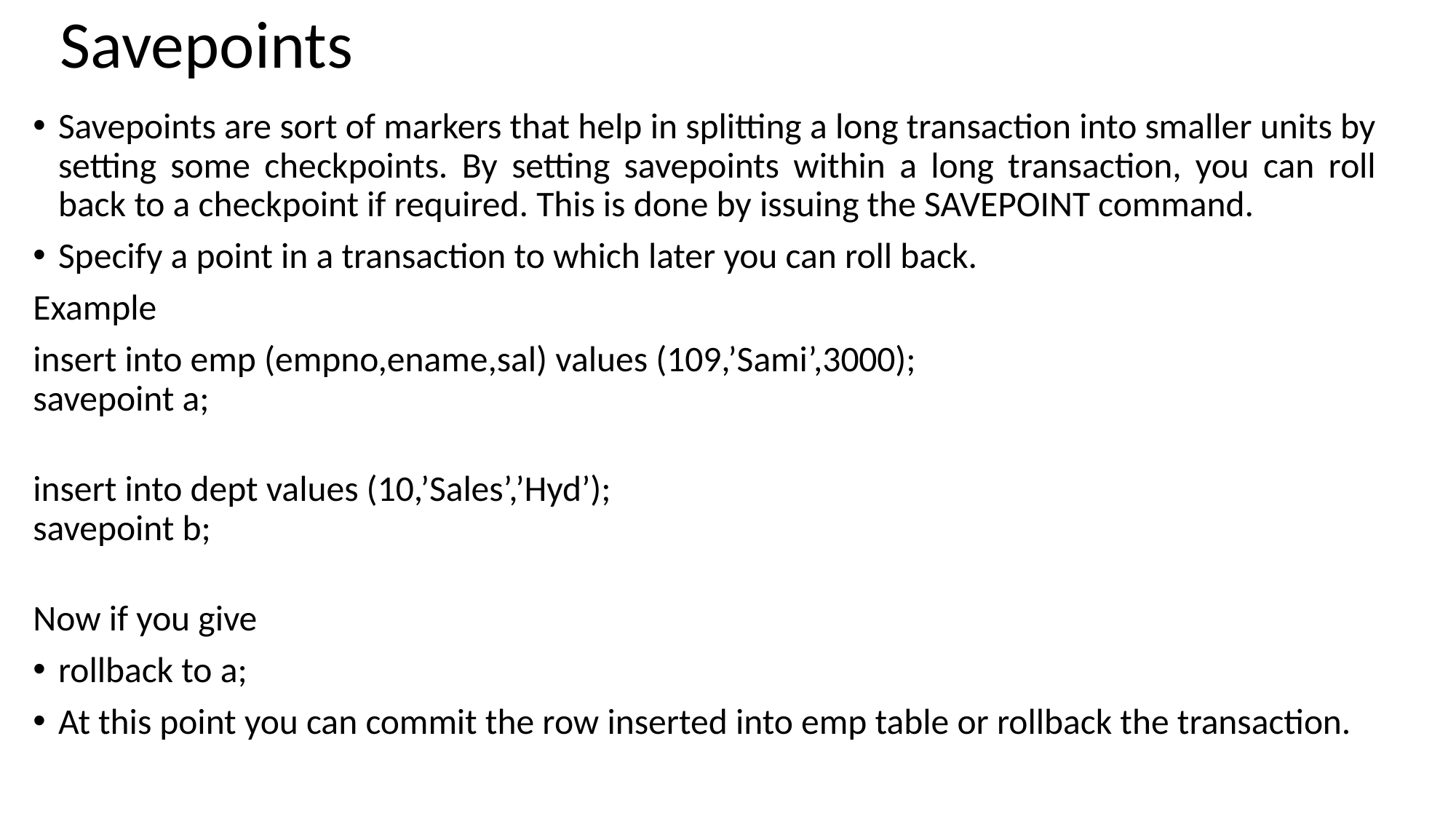

# Savepoints
Savepoints are sort of markers that help in splitting a long transaction into smaller units by setting some checkpoints. By setting savepoints within a long transaction, you can roll back to a checkpoint if required. This is done by issuing the SAVEPOINT command.
Specify a point in a transaction to which later you can roll back.
Example
insert into emp (empno,ename,sal) values (109,’Sami’,3000);
savepoint a;
insert into dept values (10,’Sales’,’Hyd’);
savepoint b;
Now if you give
rollback to a;
At this point you can commit the row inserted into emp table or rollback the transaction.